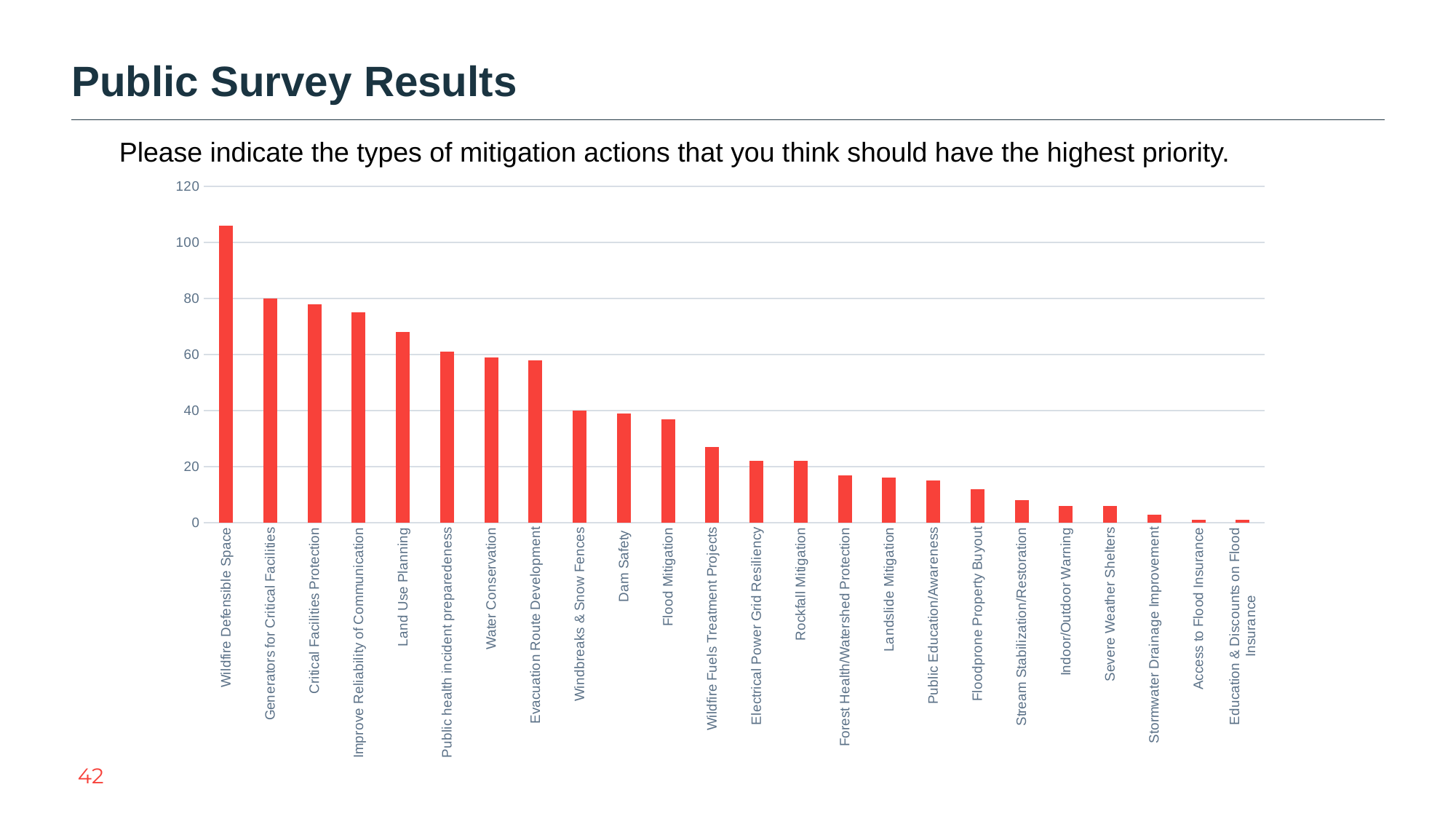

Public Survey Results
Please indicate the types of mitigation actions that you think should have the highest priority.

### Chart

| Category |  |
|---|---|
| Wildfire Defensible Space | 106.0 |
| Generators for Critical Facilities | 80.0 |
| Critical Facilities Protection | 78.0 |
| Improve Reliability of Communication | 75.0 |
| Land Use Planning | 68.0 |
| Public health incident preparedeness | 61.0 |
| Water Conservation | 59.0 |
| Evacuation Route Development | 58.0 |
| Windbreaks & Snow Fences | 40.0 |
| Dam Safety  | 39.0 |
| Flood Mitigation | 37.0 |
| Wildfire Fuels Treatment Projects | 27.0 |
| Electrical Power Grid Resiliency | 22.0 |
| Rockfall Mitigation | 22.0 |
| Forest Health/Watershed Protection | 17.0 |
| Landslide Mitigation | 16.0 |
| Public Education/Awareness | 15.0 |
| Floodprone Property Buyout | 12.0 |
| Stream Stabilization/Restoration | 8.0 |
| Indoor/Outdoor Warning | 6.0 |
| Severe Weather Shelters | 6.0 |
| Stormwater Drainage Improvement | 3.0 |
| Access to Flood Insurance | 1.0 |
| Education & Discounts on Flood Insurance | 1.0 |